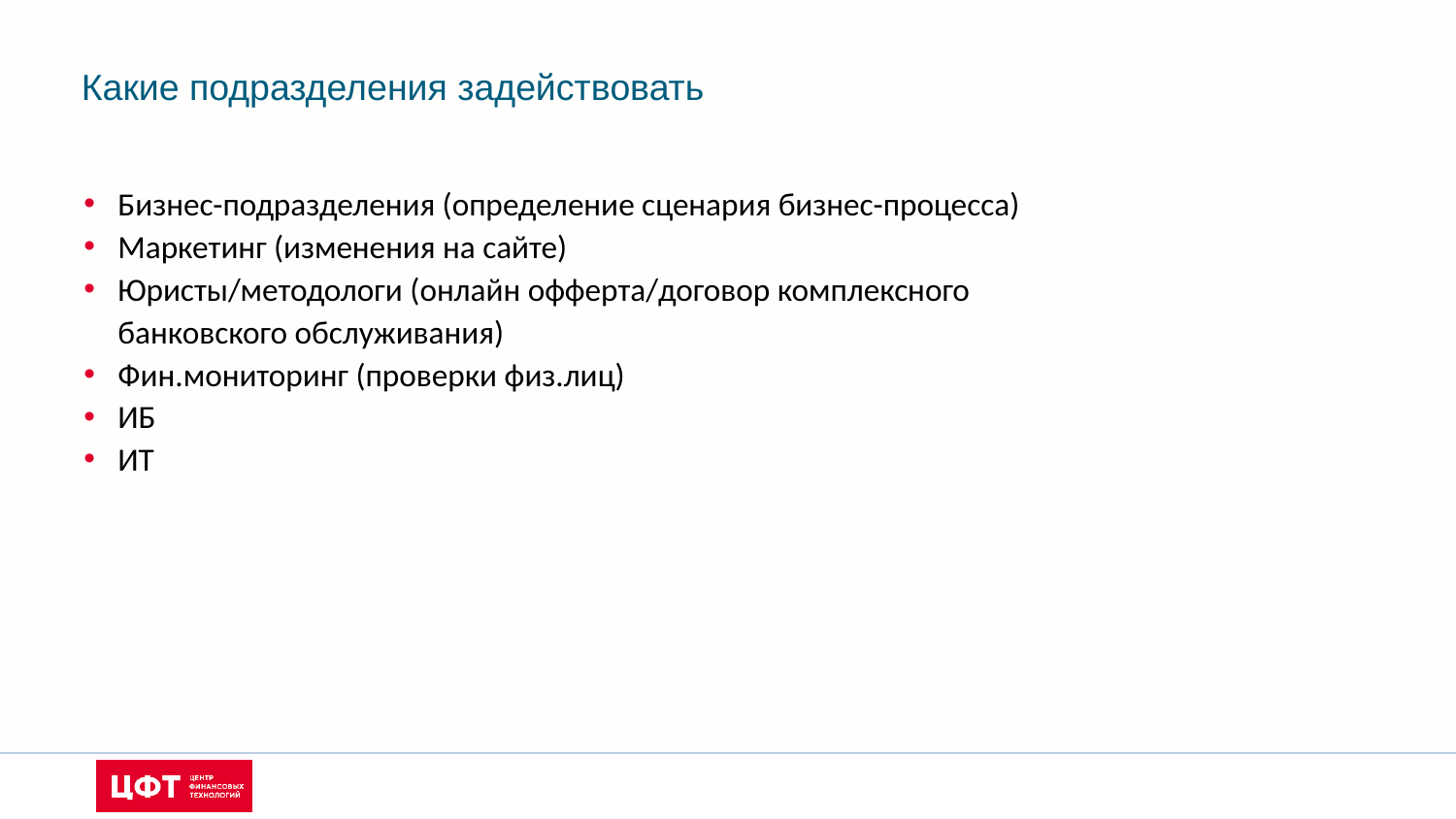

Какие подразделения задействовать
Бизнес-подразделения (определение сценария бизнес-процесса)
Маркетинг (изменения на сайте)
Юристы/методологи (онлайн офферта/договор комплексного банковского обслуживания)
Фин.мониторинг (проверки физ.лиц)
ИБ
ИТ